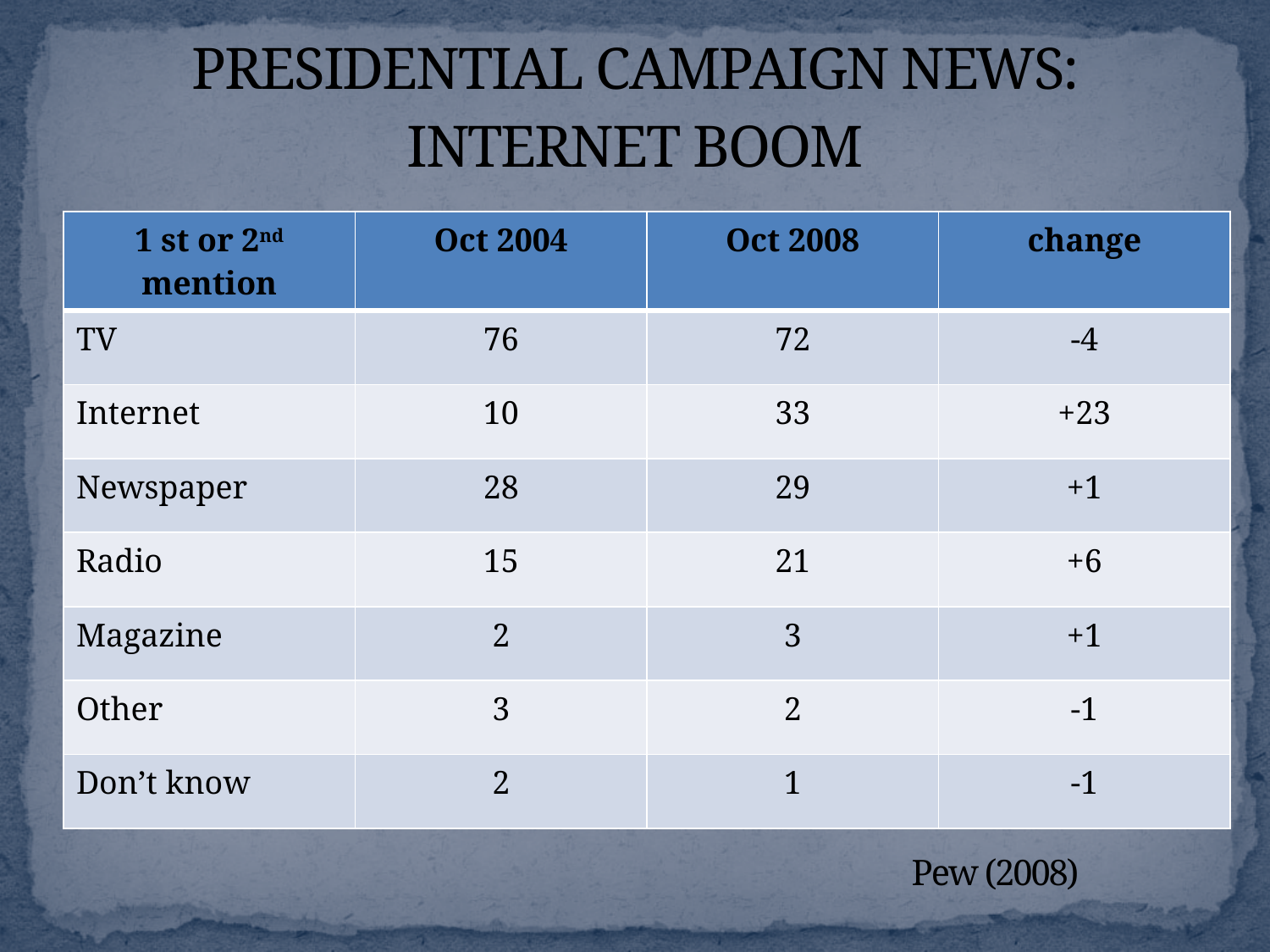

# PRESIDENTIAL CAMPAIGN NEWS: INTERNET BOOM
| 1 st or 2nd mention | Oct 2004 | Oct 2008 | change |
| --- | --- | --- | --- |
| TV | 76 | 72 | -4 |
| Internet | 10 | 33 | +23 |
| Newspaper | 28 | 29 | +1 |
| Radio | 15 | 21 | +6 |
| Magazine | 2 | 3 | +1 |
| Other | 3 | 2 | -1 |
| Don’t know | 2 | 1 | -1 |
Pew (2008)